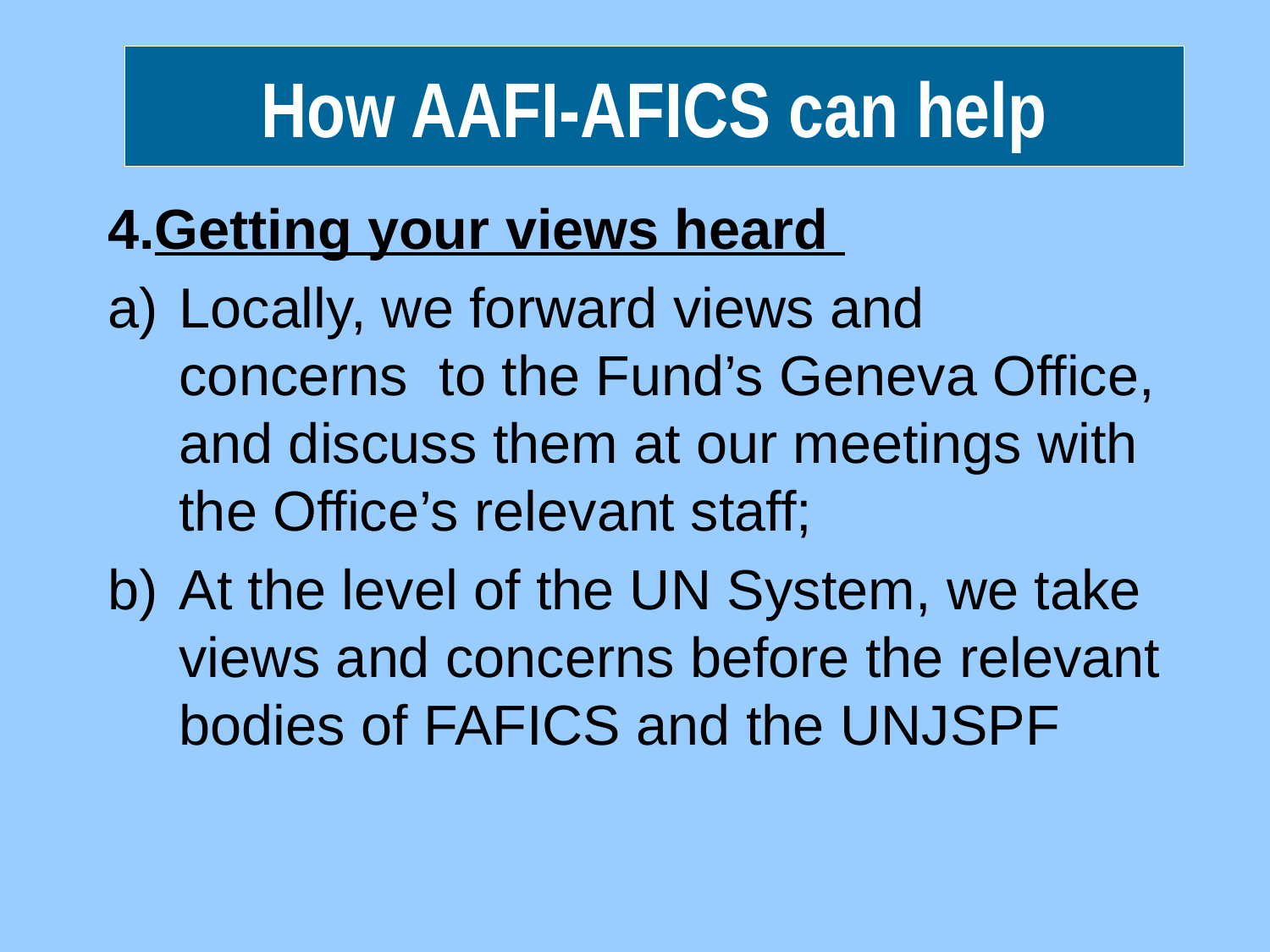

How AAFI-AFICS can help
4.Getting your views heard
Locally, we forward views and concerns  to the Fund’s Geneva Office, and discuss them at our meetings with the Office’s relevant staff;
At the level of the UN System, we take views and concerns before the relevant bodies of FAFICS and the UNJSPF